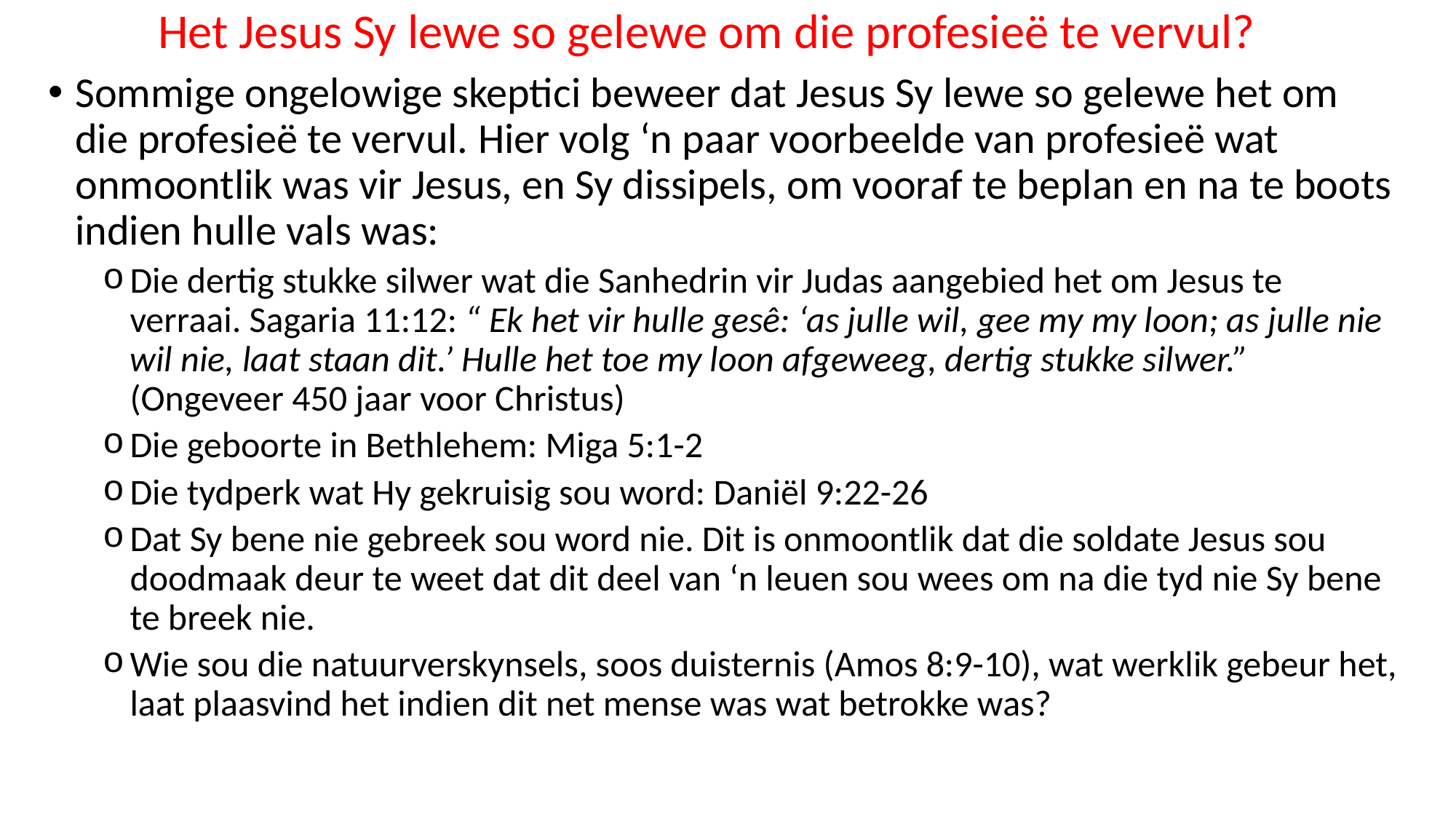

# Het Jesus Sy lewe so gelewe om die profesieë te vervul?
Sommige ongelowige skeptici beweer dat Jesus Sy lewe so gelewe het om die profesieë te vervul. Hier volg ‘n paar voorbeelde van profesieë wat onmoontlik was vir Jesus, en Sy dissipels, om vooraf te beplan en na te boots indien hulle vals was:
Die dertig stukke silwer wat die Sanhedrin vir Judas aangebied het om Jesus te verraai. Sagaria 11:12: “ Ek het vir hulle gesê: ‘as julle wil, gee my my loon; as julle nie wil nie, laat staan dit.’ Hulle het toe my loon afgeweeg, dertig stukke silwer.” (Ongeveer 450 jaar voor Christus)
Die geboorte in Bethlehem: Miga 5:1-2
Die tydperk wat Hy gekruisig sou word: Daniël 9:22-26
Dat Sy bene nie gebreek sou word nie. Dit is onmoontlik dat die soldate Jesus sou doodmaak deur te weet dat dit deel van ‘n leuen sou wees om na die tyd nie Sy bene te breek nie.
Wie sou die natuurverskynsels, soos duisternis (Amos 8:9-10), wat werklik gebeur het, laat plaasvind het indien dit net mense was wat betrokke was?